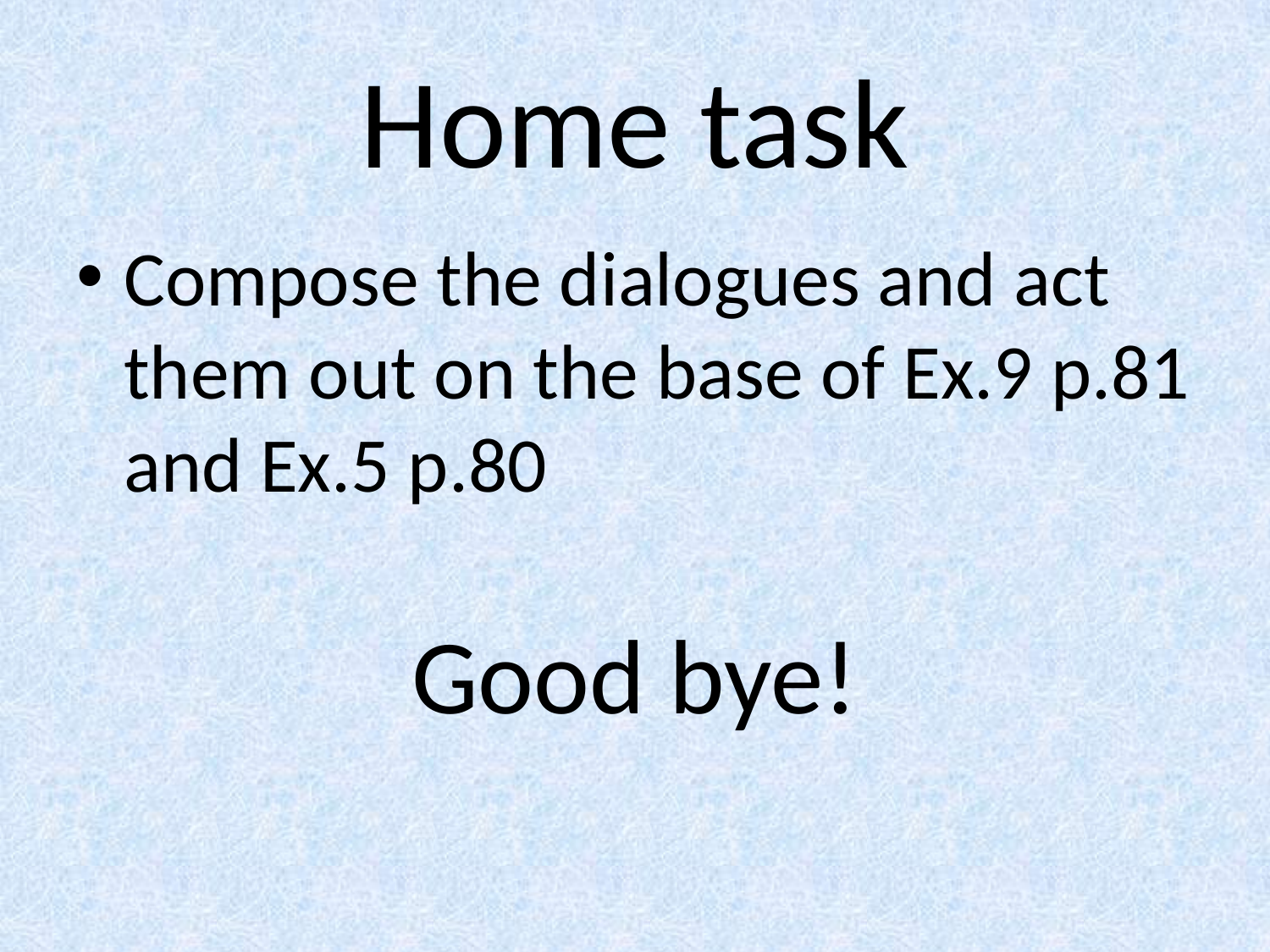

# Home task
Compose the dialogues and act them out on the base of Ex.9 p.81 and Ex.5 p.80

Good bye!